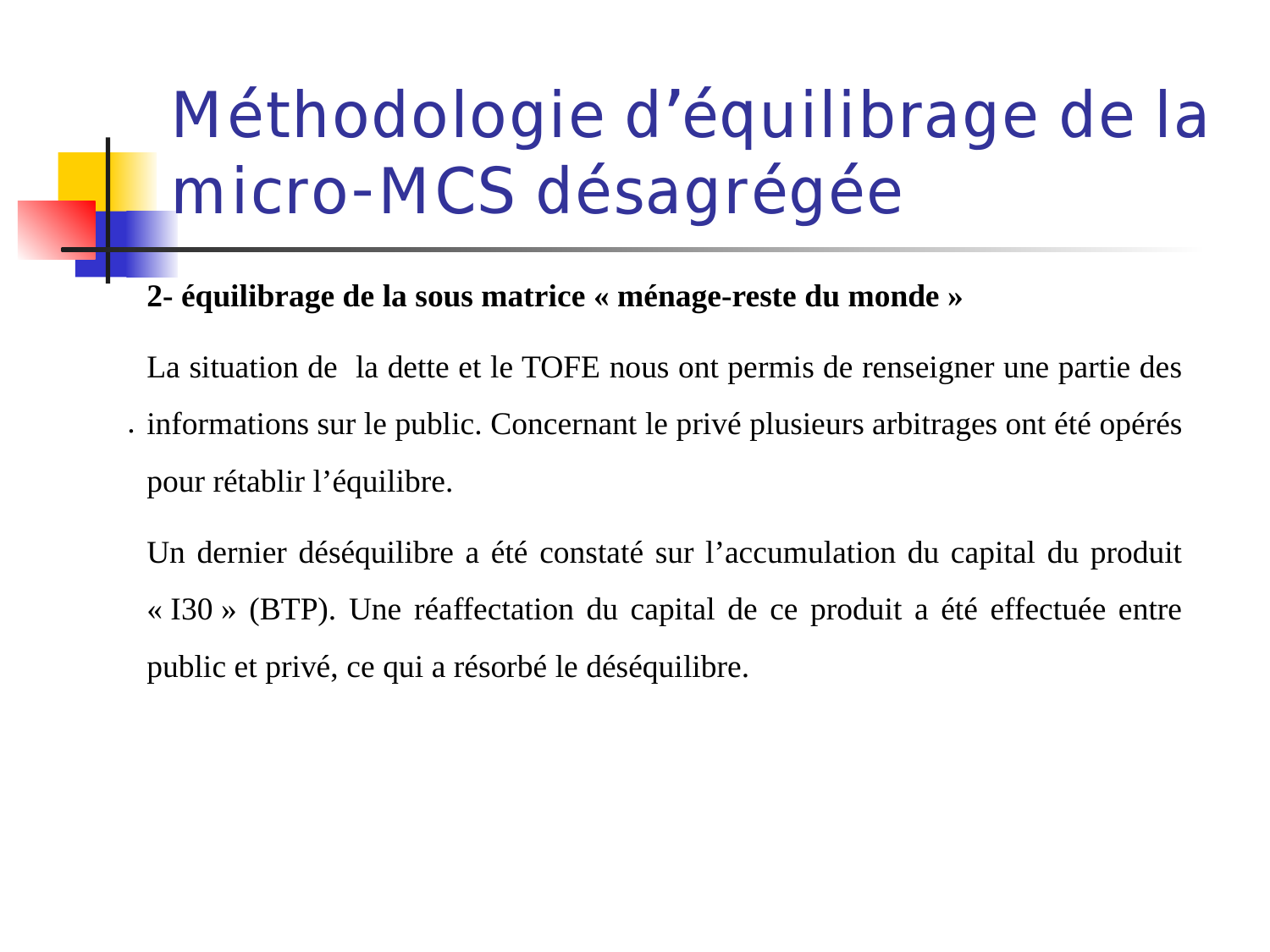

# Méthodologie d’équilibrage de la micro-MCS désagrégée
2- équilibrage de la sous matrice « ménage-reste du monde »
La situation de  la dette et le TOFE nous ont permis de renseigner une partie des informations sur le public. Concernant le privé plusieurs arbitrages ont été opérés pour rétablir l’équilibre.
Un dernier déséquilibre a été constaté sur l’accumulation du capital du produit « I30 » (BTP). Une réaffectation du capital de ce produit a été effectuée entre public et privé, ce qui a résorbé le déséquilibre.
.